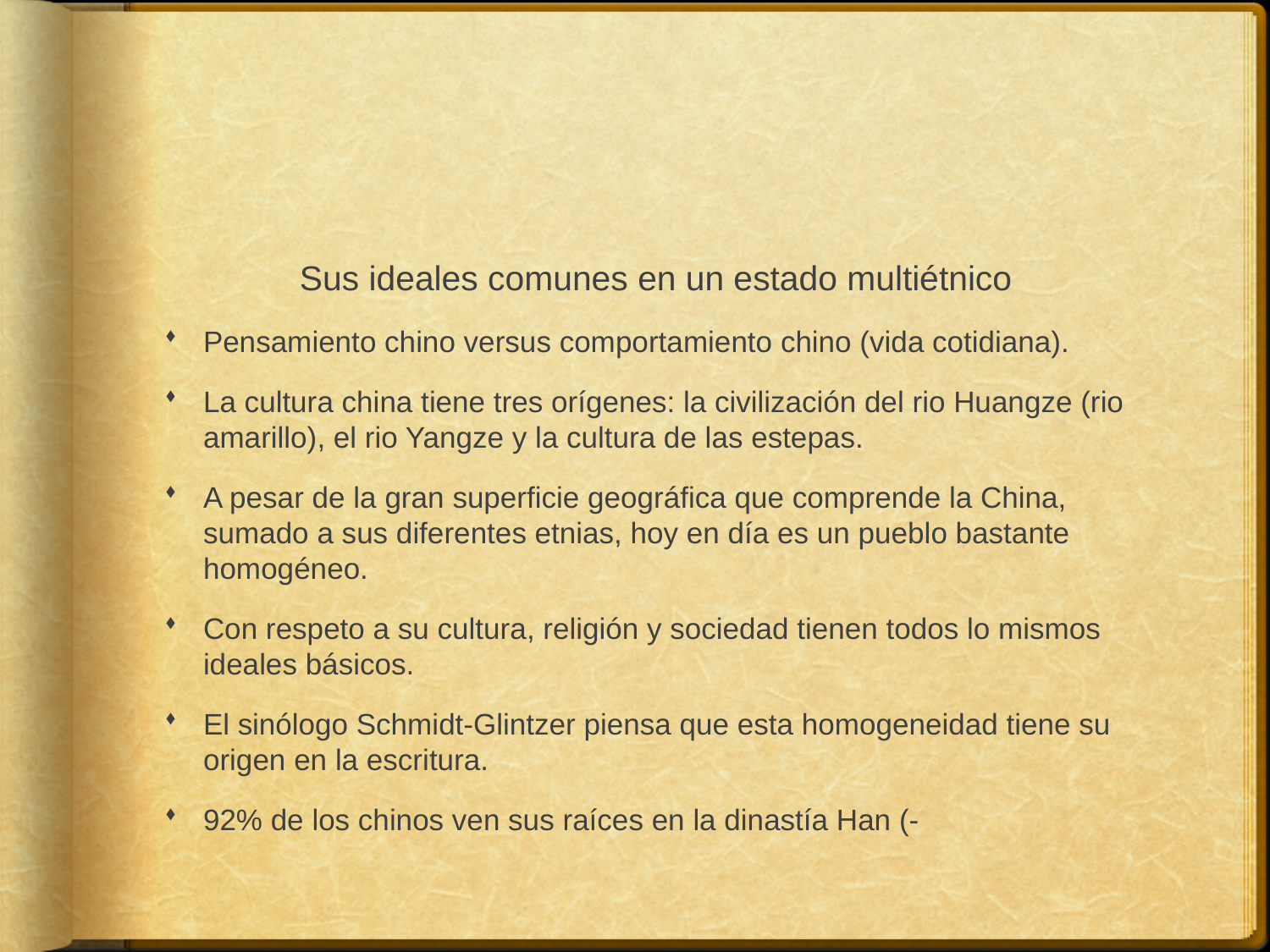

#
Sus ideales comunes en un estado multiétnico
Pensamiento chino versus comportamiento chino (vida cotidiana).
La cultura china tiene tres orígenes: la civilización del rio Huangze (rio amarillo), el rio Yangze y la cultura de las estepas.
A pesar de la gran superficie geográfica que comprende la China, sumado a sus diferentes etnias, hoy en día es un pueblo bastante homogéneo.
Con respeto a su cultura, religión y sociedad tienen todos lo mismos ideales básicos.
El sinólogo Schmidt-Glintzer piensa que esta homogeneidad tiene su origen en la escritura.
92% de los chinos ven sus raíces en la dinastía Han (-